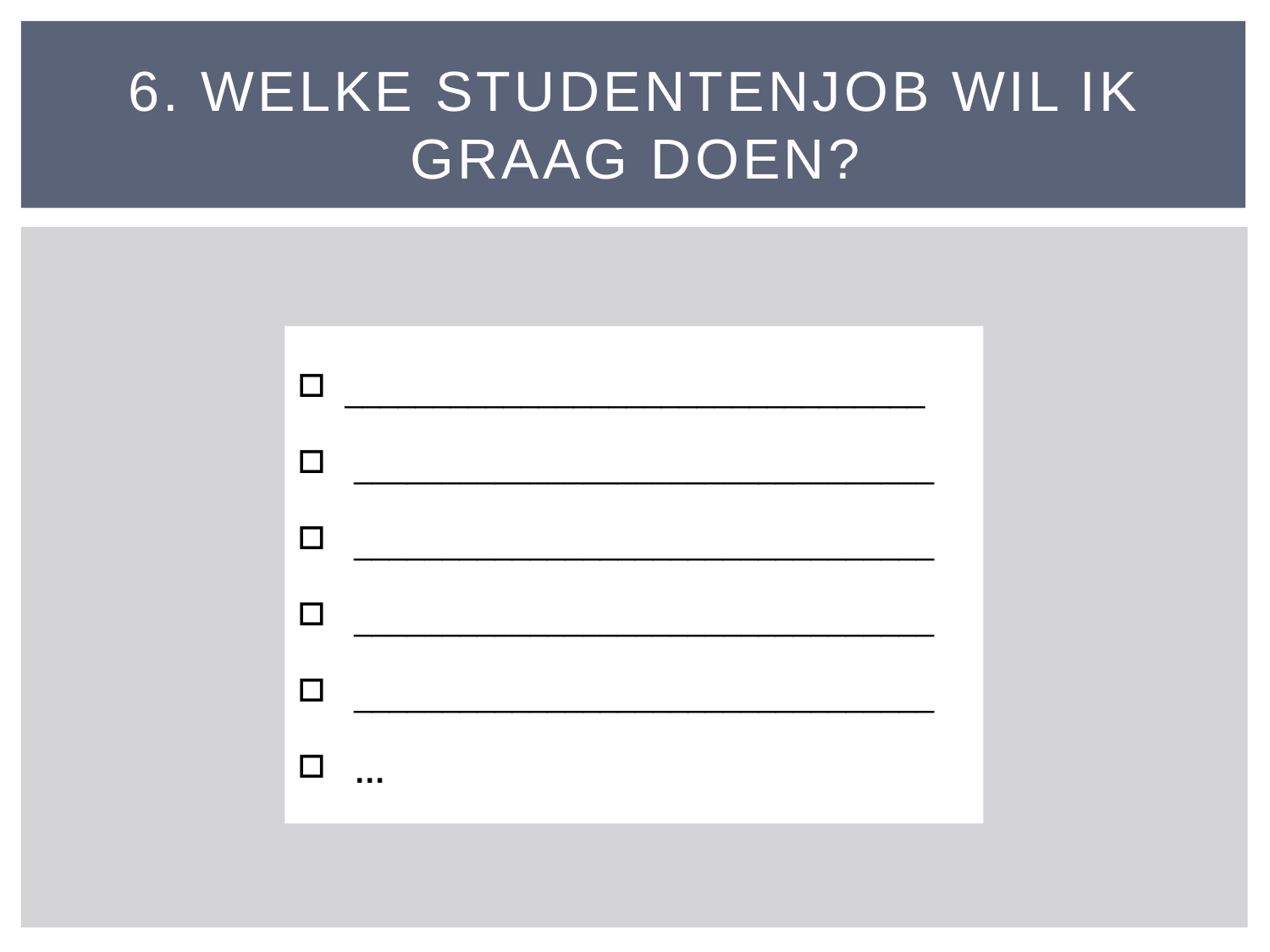

# 6. Welke studentenjob wil ik graag doen?
________________________­­­­­­­­­­­_________
 ________________________­­­­­­­­­­­_________
 ________________________­­­­­­­­­­­_________
 ________________________­­­­­­­­­­­_________
 ________________________­­­­­­­­­­­_________
 …